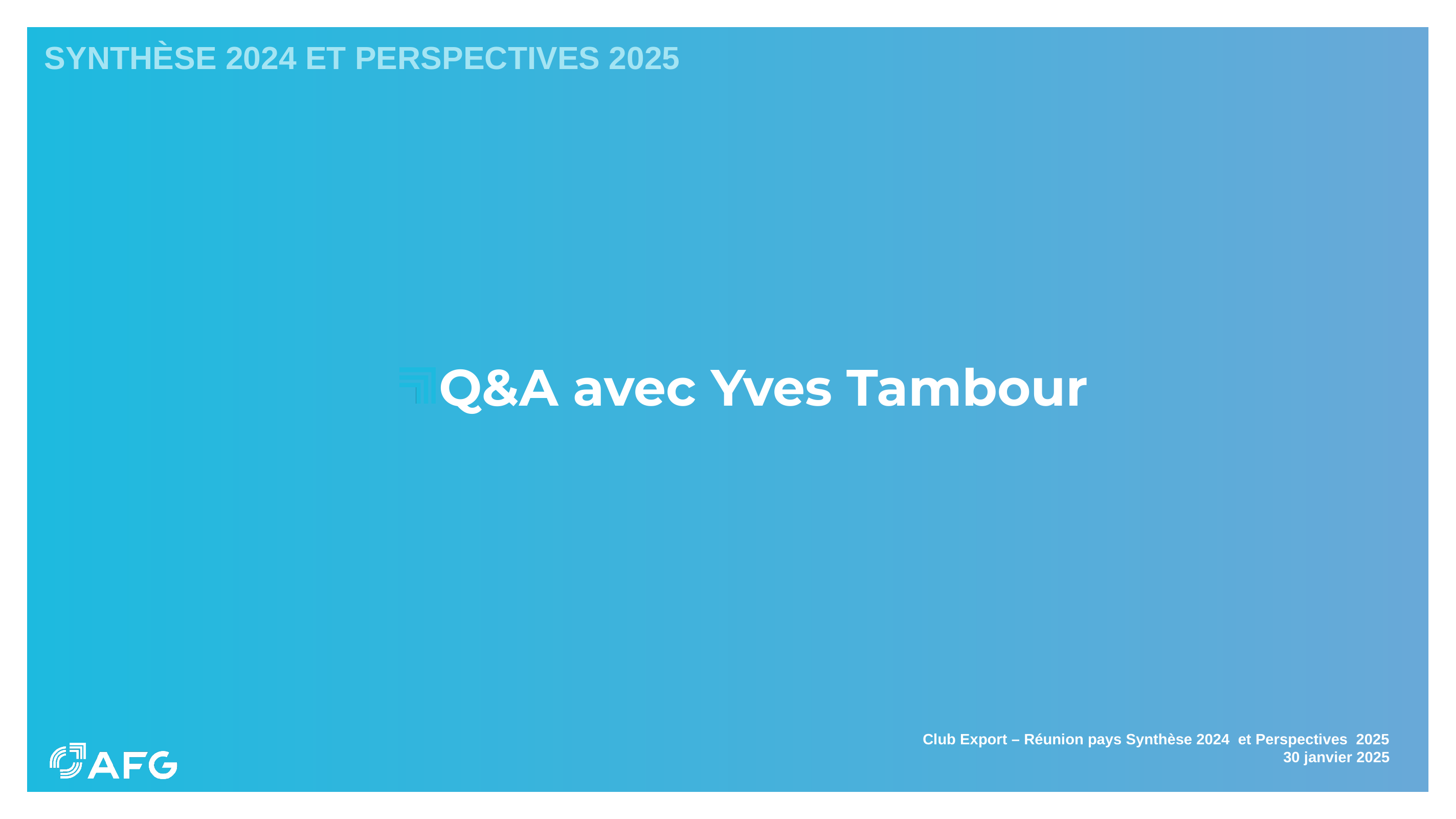

# Synthèse 2024 et Perspectives 2025

Q&A avec Yves Tambour
Club Export – Réunion pays Synthèse 2024  et Perspectives  2025
30 janvier 2025